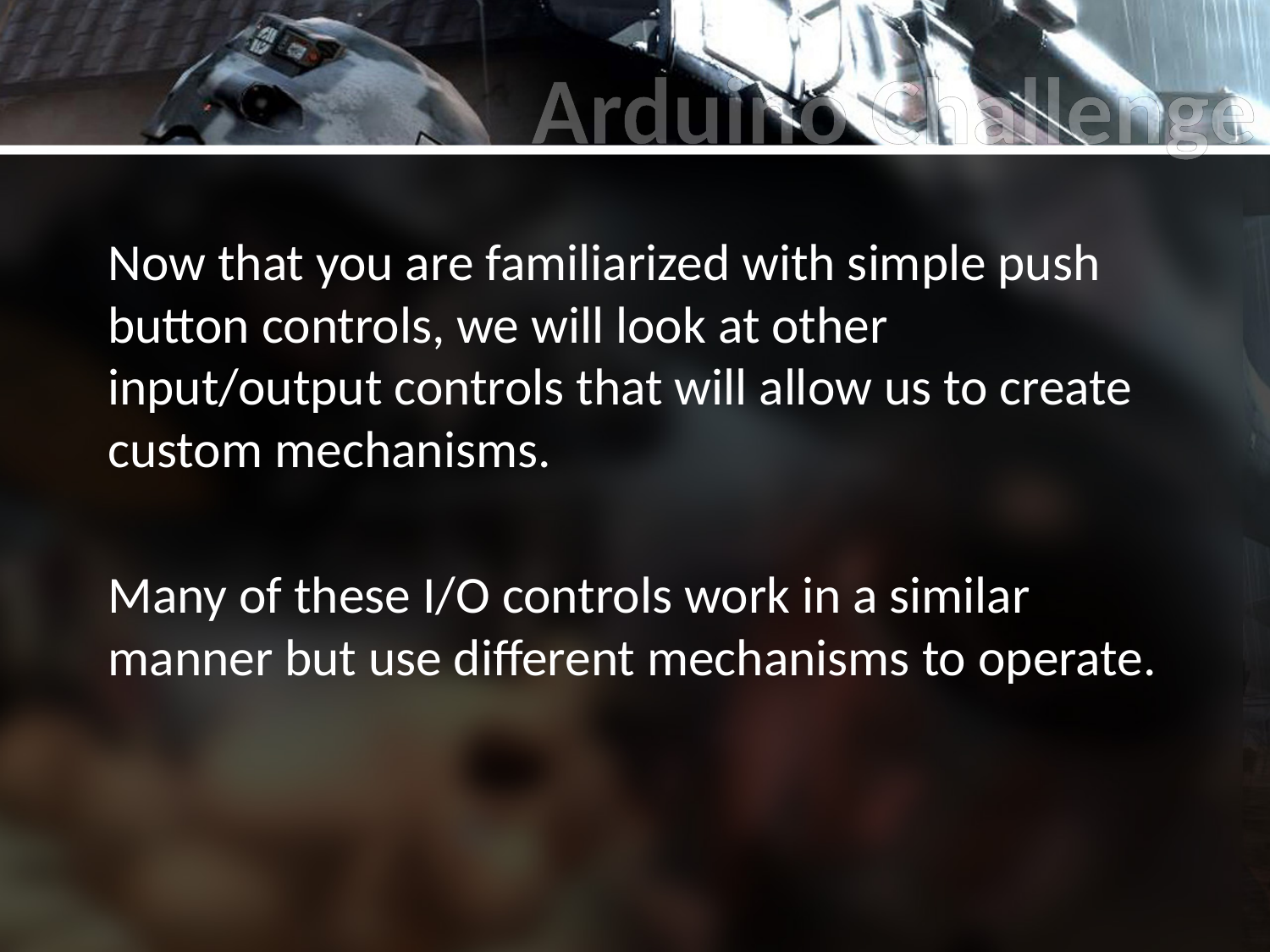

Arduino Challenge
Now that you are familiarized with simple push button controls, we will look at other input/output controls that will allow us to create custom mechanisms.

Many of these I/O controls work in a similar manner but use different mechanisms to operate.